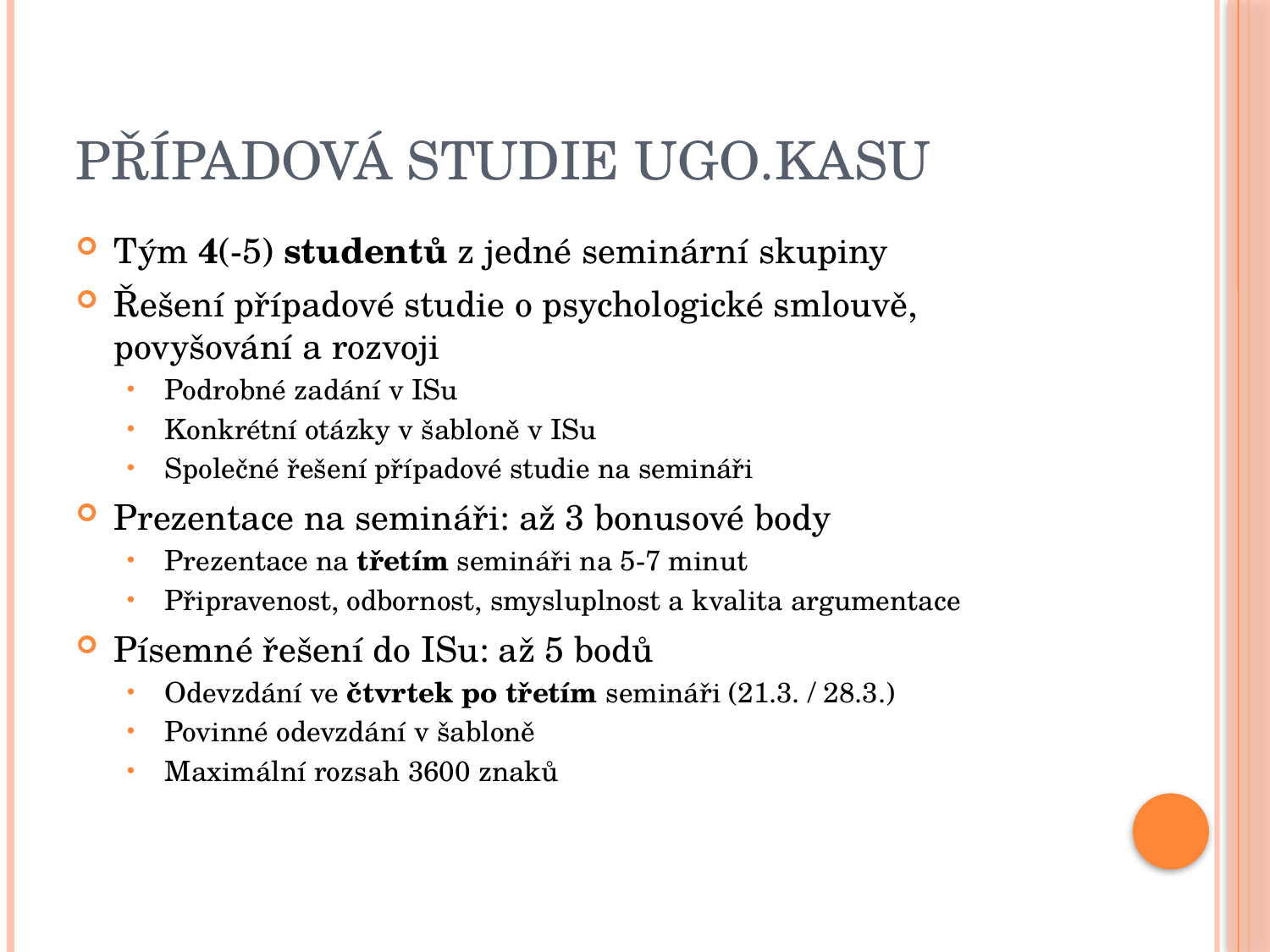

# Případová studie Ugo.kasu
Tým 4(-5) studentů z jedné seminární skupiny
Řešení případové studie o psychologické smlouvě, povyšování a rozvoji
Podrobné zadání v ISu
Konkrétní otázky v šabloně v ISu
Společné řešení případové studie na semináři
Prezentace na semináři: až 3 bonusové body
Prezentace na třetím semináři na 5-7 minut
Připravenost, odbornost, smysluplnost a kvalita argumentace
Písemné řešení do ISu: až 5 bodů
Odevzdání ve čtvrtek po třetím semináři (21.3. / 28.3.)
Povinné odevzdání v šabloně
Maximální rozsah 3600 znaků